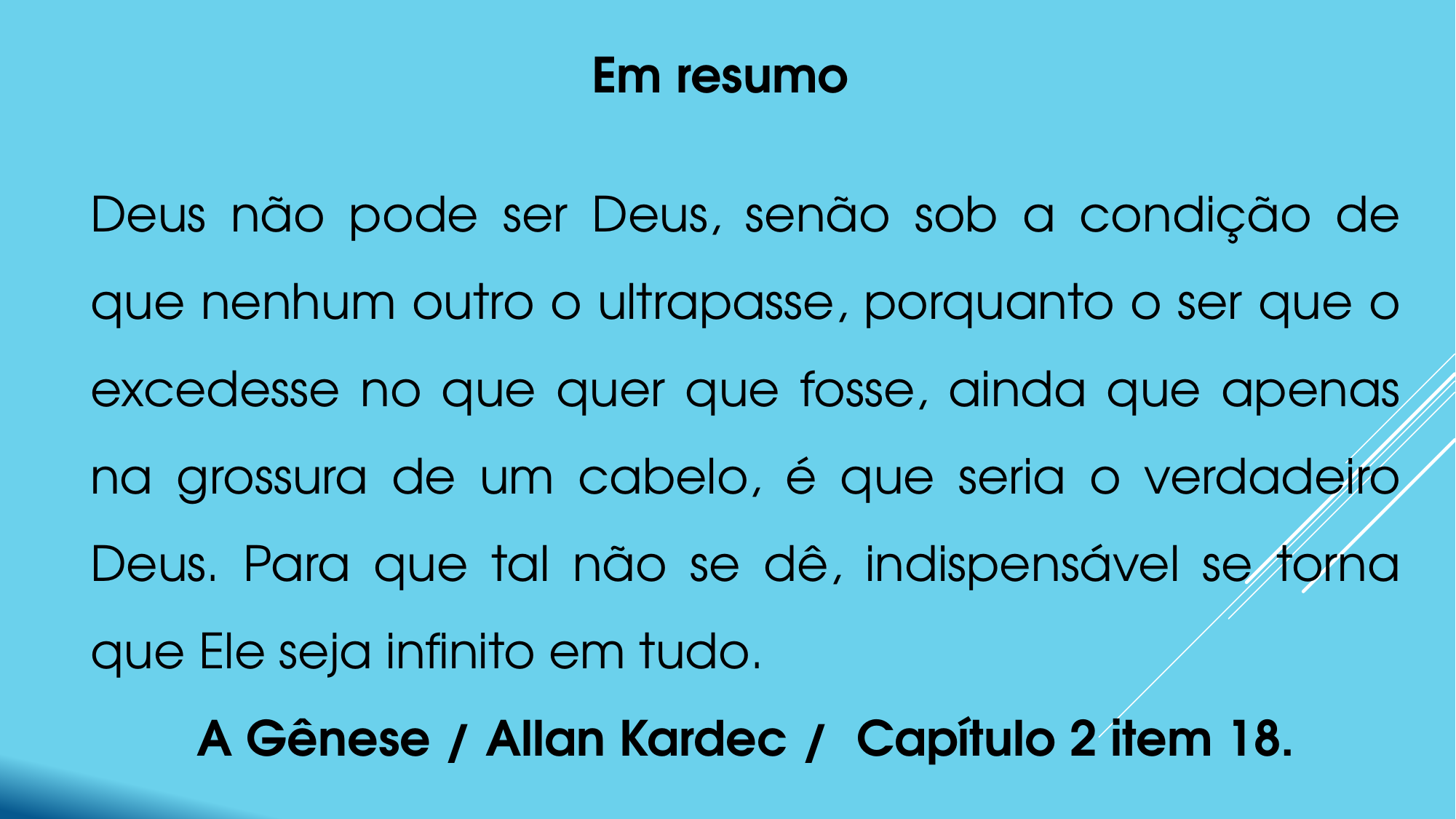

Em resumo
Deus não pode ser Deus, senão sob a condição de que nenhum outro o ultrapasse, porquanto o ser que o excedesse no que quer que fosse, ainda que apenas na grossura de um cabelo, é que seria o verdadeiro Deus. Para que tal não se dê, indispensável se torna que Ele seja infinito em tudo.
A Gênese / Allan Kardec /  Capítulo 2 item 18.